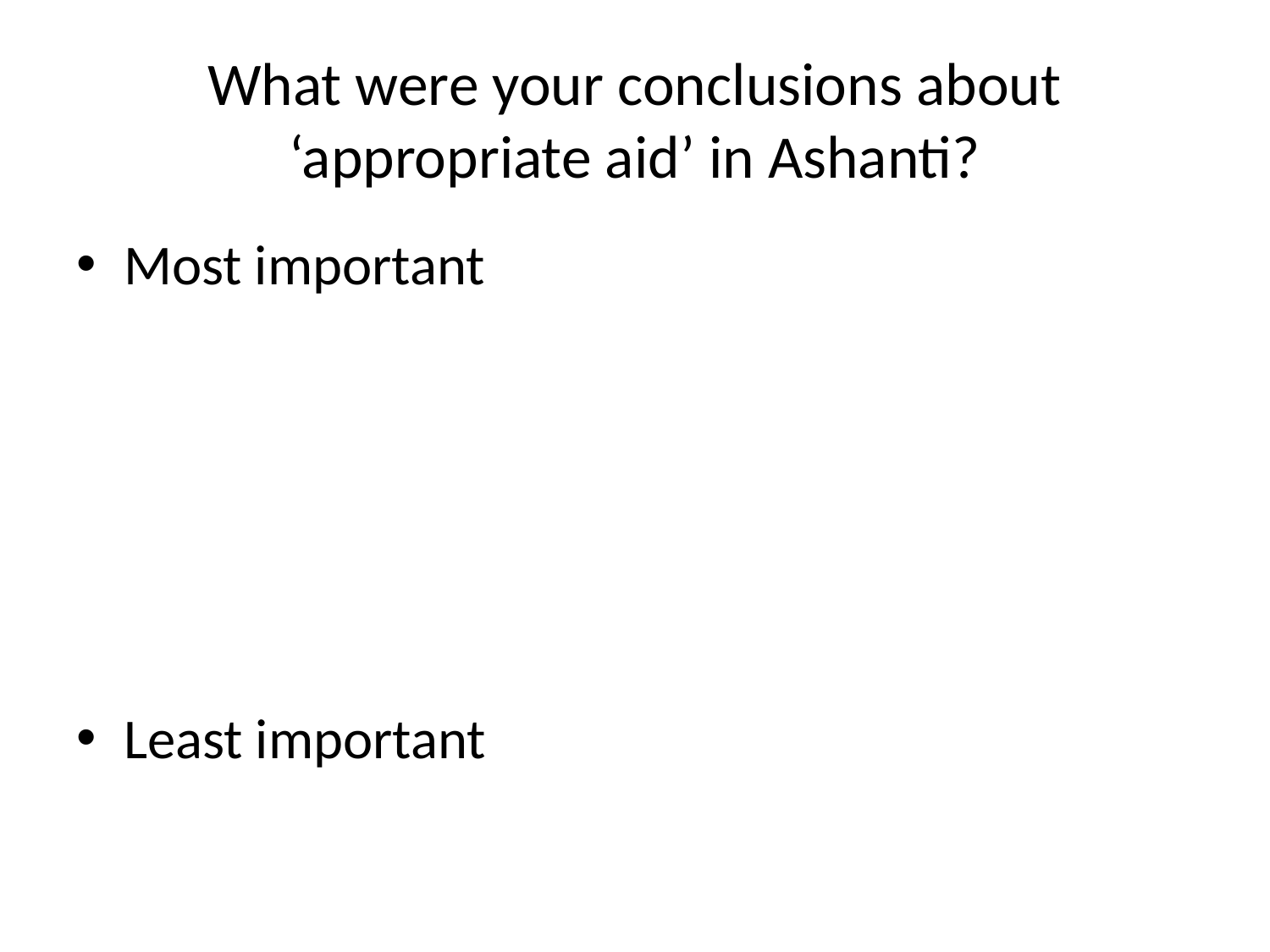

# What were your conclusions about ‘appropriate aid’ in Ashanti?
Most important

Least important